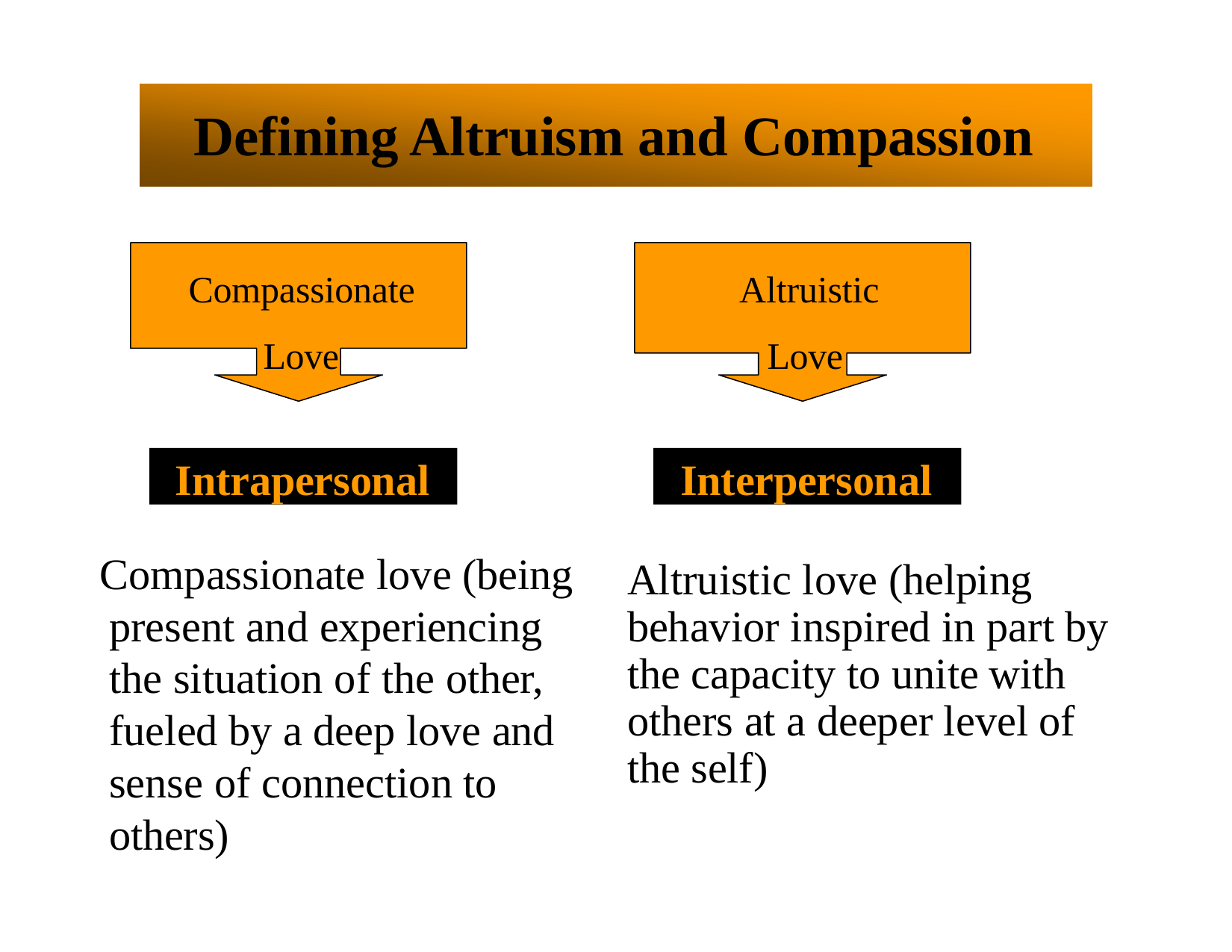

# Defining Altruism and Compassion
Compassionate Love
Altruistic Love

Intrapersonal
Interpersonal
Compassionate love (being present and experiencing the situation of the other, fueled by a deep love and sense of connection to others)
Altruistic love (helping behavior inspired in part by the capacity to unite with others at a deeper level of the self)